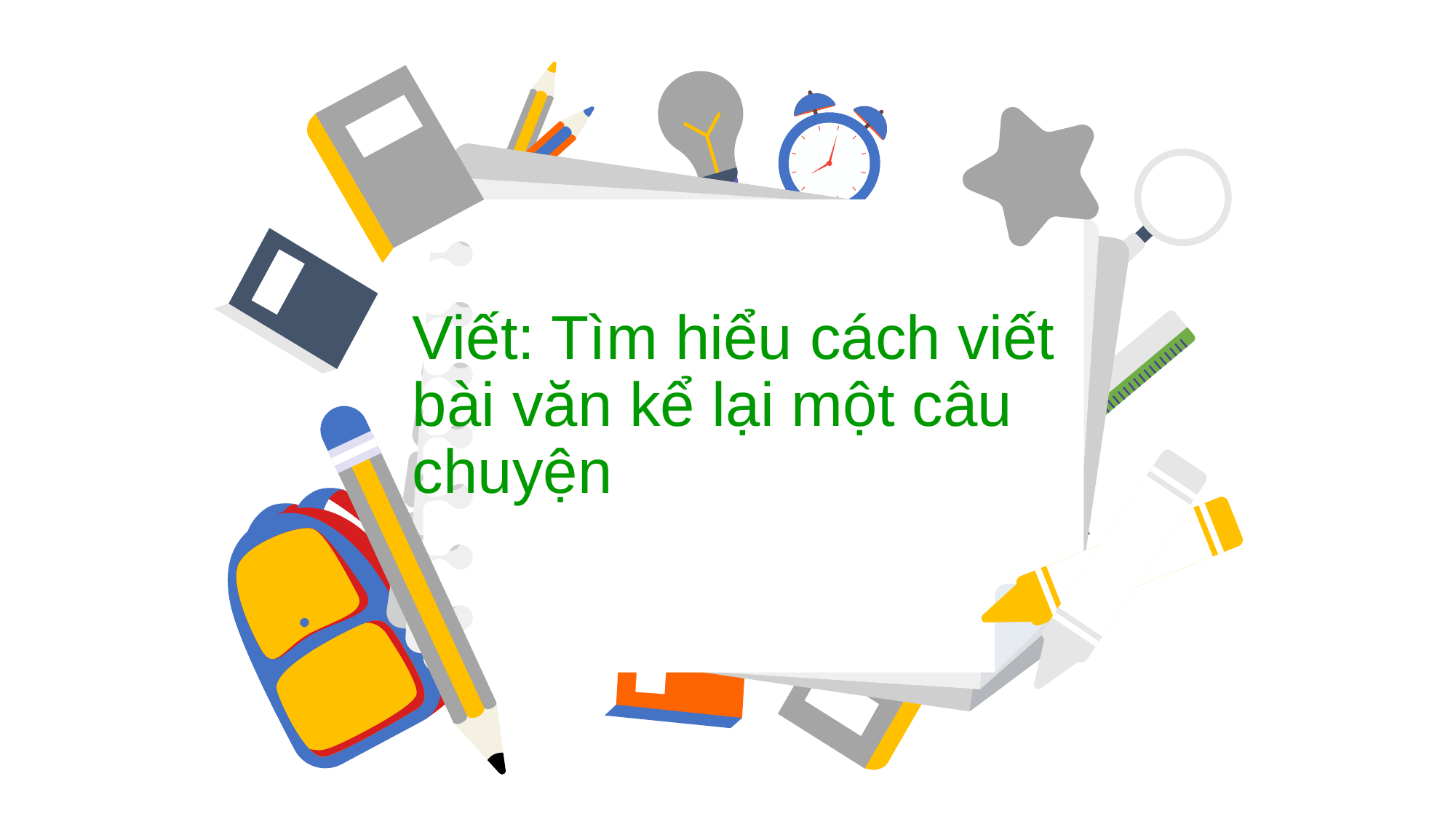

# Viết: Tìm hiểu cách viết bài văn kể lại một câu chuyện